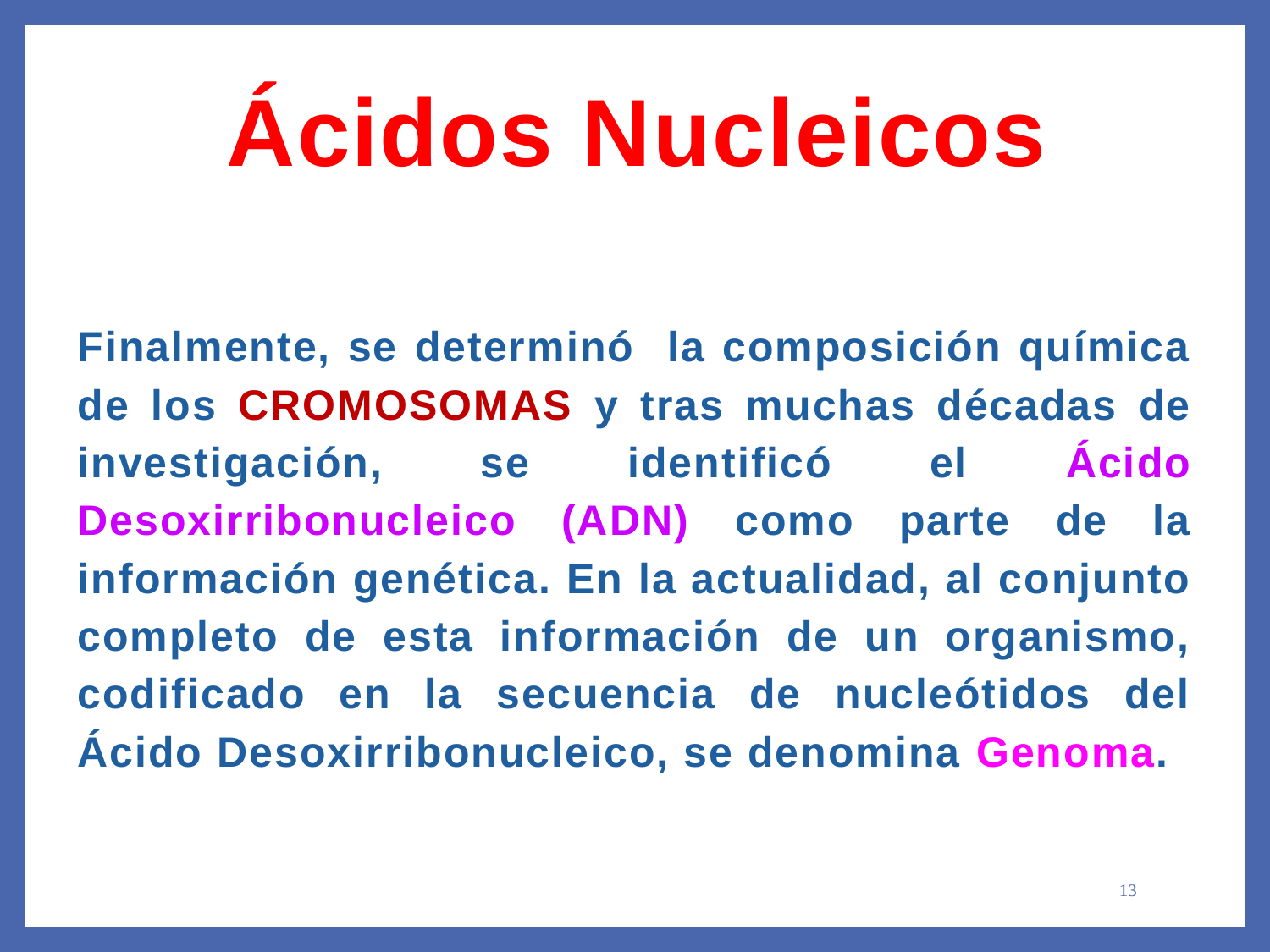

Ácidos Nucleicos
Finalmente, se determinó  la composición química de los CROMOSOMAS y tras muchas décadas de investigación, se identificó el Ácido Desoxirribonucleico (ADN) como parte de la información genética. En la actualidad, al conjunto completo de esta información de un organismo, codificado en la secuencia de nucleótidos del Ácido Desoxirribonucleico, se denomina Genoma.
13